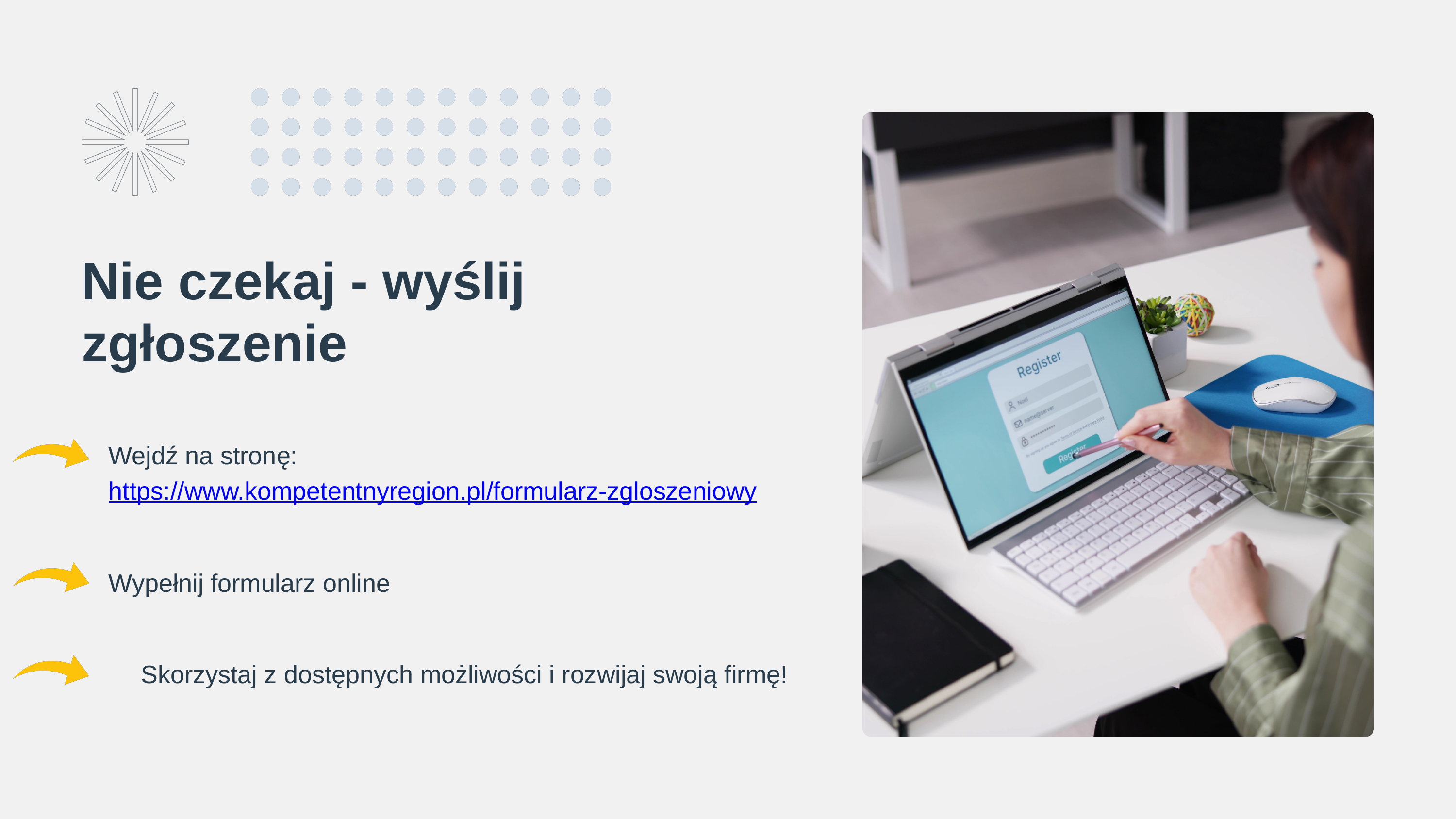

Nie czekaj - wyślij zgłoszenie
Wejdź na stronę:
https://www.kompetentnyregion.pl/formularz-zgloszeniowy

Wypełnij formularz online

Skorzystaj z dostępnych możliwości i rozwijaj swoją firmę!